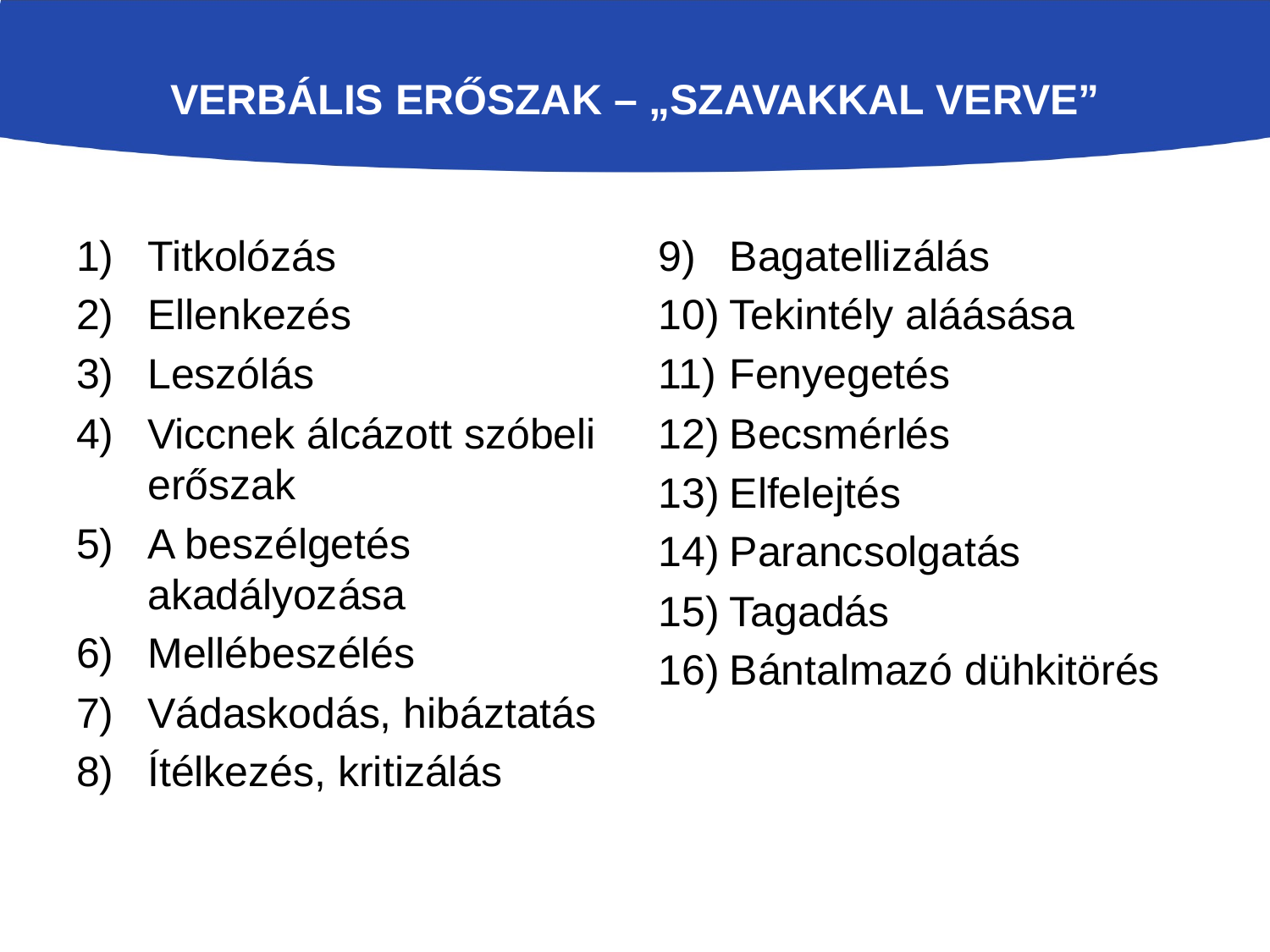

# VERBÁLIS ERŐSZAK – „SZAVAKKAL VERVE”
Titkolózás
Ellenkezés
Leszólás
Viccnek álcázott szóbeli erőszak
A beszélgetés akadályozása
Mellébeszélés
Vádaskodás, hibáztatás
Ítélkezés, kritizálás
Bagatellizálás
Tekintély aláásása
Fenyegetés
Becsmérlés
Elfelejtés
Parancsolgatás
Tagadás
Bántalmazó dühkitörés